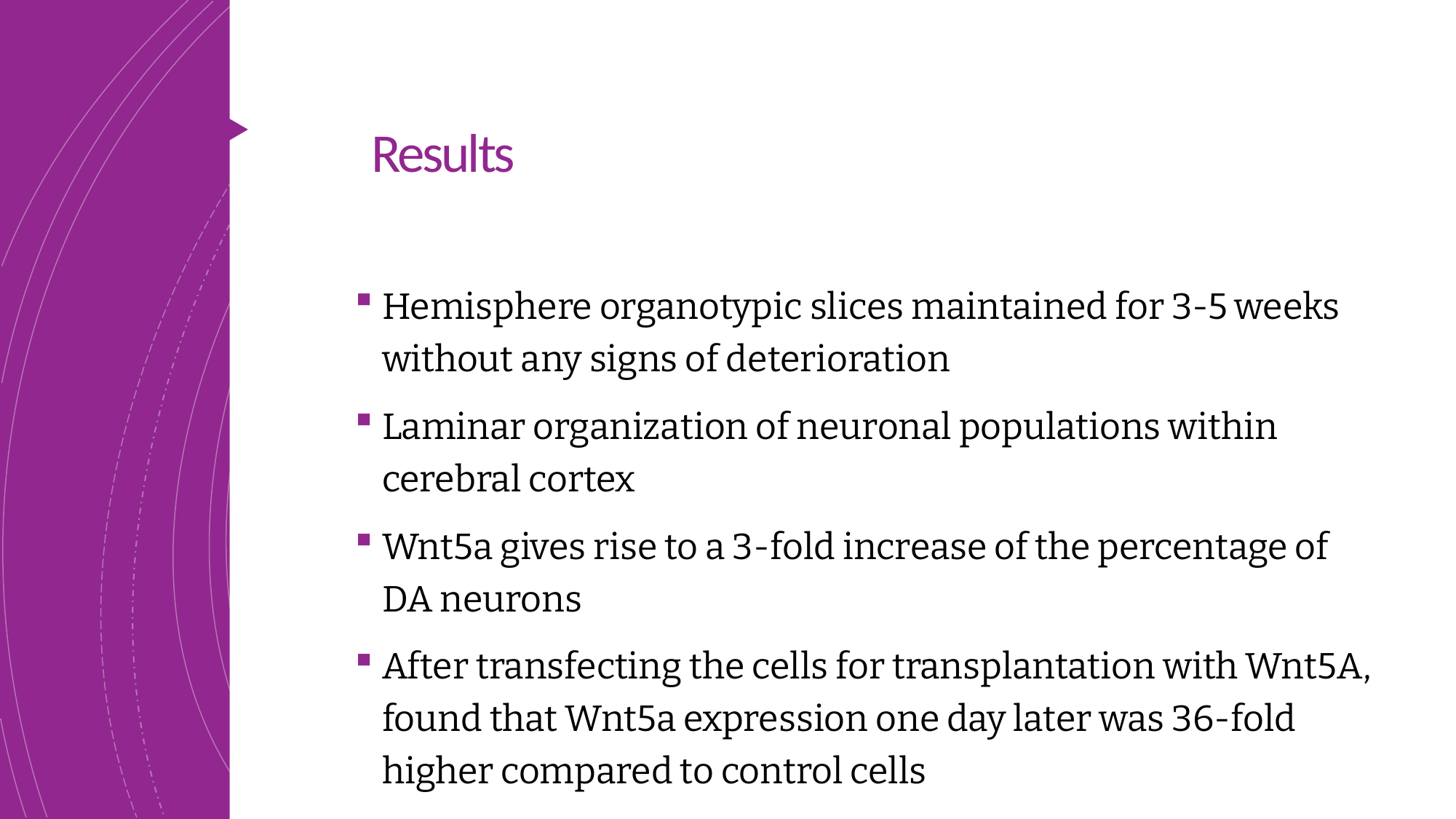

# Results

Hemisphere organotypic slices maintained for 3-5 weeks without any signs of deterioration
Laminar organization of neuronal populations within cerebral cortex
Wnt5a gives rise to a 3-fold increase of the percentage of DA neurons
After transfecting the cells for transplantation with Wnt5A, found that Wnt5a expression one day later was 36-fold higher compared to control cells